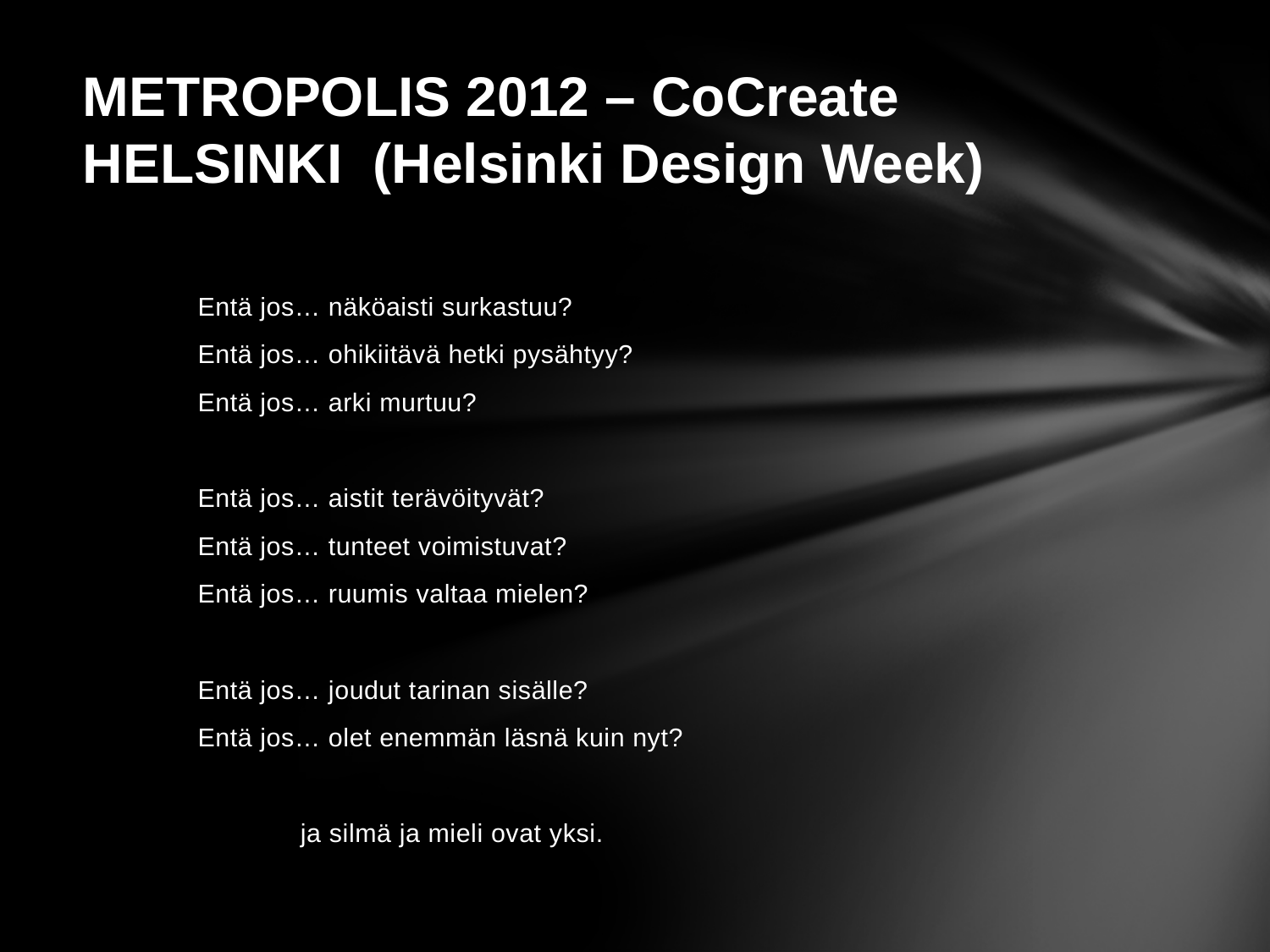

METROPOLIS 2012 – CoCreate HELSINKI  (Helsinki Design Week)

Entä jos… näköaisti surkastuu?
Entä jos… ohikiitävä hetki pysähtyy?
Entä jos… arki murtuu?

Entä jos… aistit terävöityvät?
Entä jos… tunteet voimistuvat?
Entä jos… ruumis valtaa mielen?

Entä jos… joudut tarinan sisälle?
Entä jos… olet enemmän läsnä kuin nyt?

					ja silmä ja mieli ovat yksi.